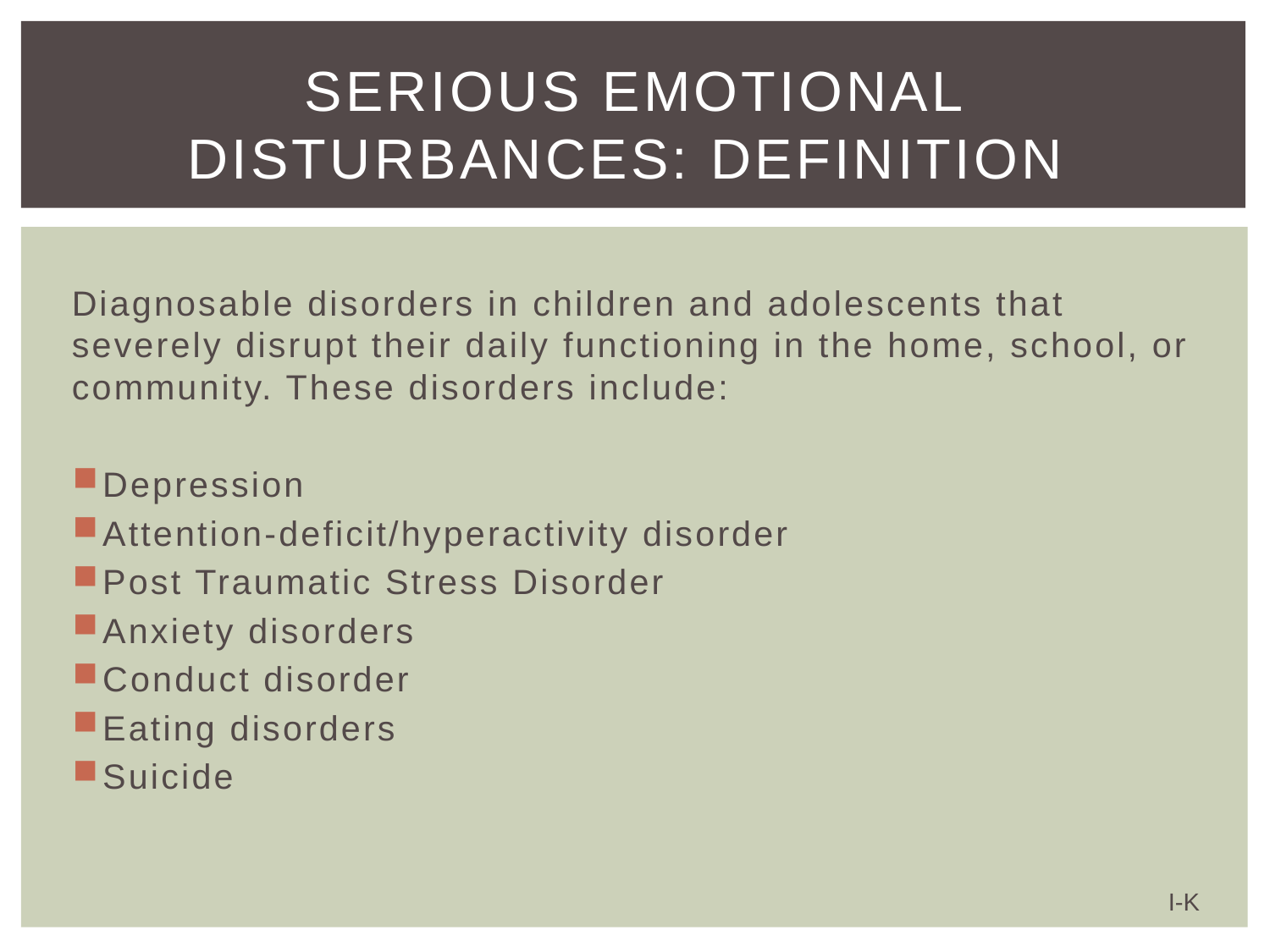

# Serious Emotional Disturbances: Definition
Diagnosable disorders in children and adolescents that severely disrupt their daily functioning in the home, school, or community. These disorders include:

Depression
Attention-deficit/hyperactivity disorder
Post Traumatic Stress Disorder
Anxiety disorders
Conduct disorder
Eating disorders
Suicide

I-K